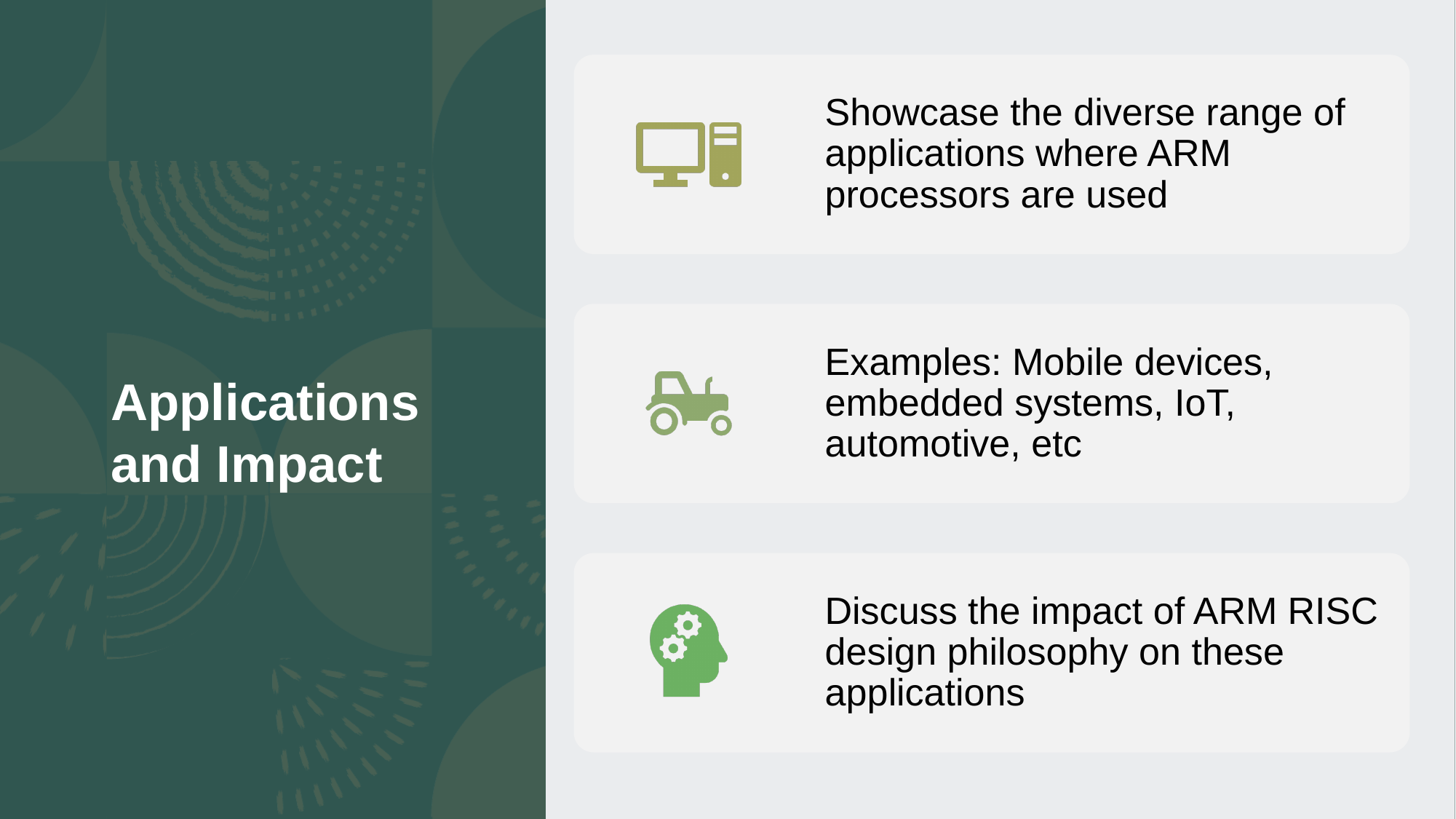

Showcase the diverse range of applications where ARM processors are used
Examples: Mobile devices, embedded systems, IoT, automotive, etc
Discuss the impact of ARM RISC design philosophy on these applications
# Applications and Impact